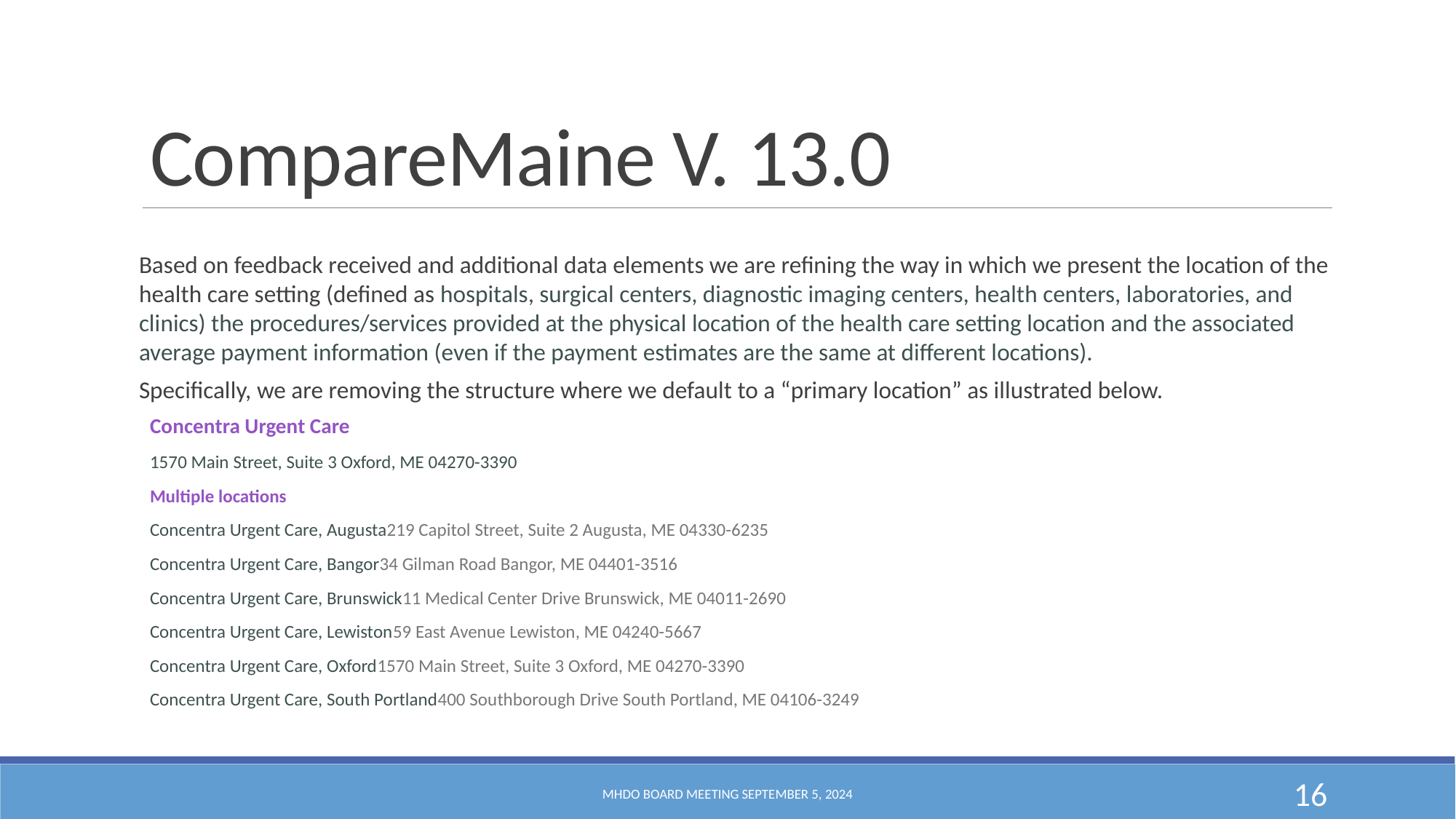

# CompareMaine V. 13.0
Based on feedback received and additional data elements we are refining the way in which we present the location of the health care setting (defined as hospitals, surgical centers, diagnostic imaging centers, health centers, laboratories, and clinics) the procedures/services provided at the physical location of the health care setting location and the associated average payment information (even if the payment estimates are the same at different locations).
Specifically, we are removing the structure where we default to a “primary location” as illustrated below.
Concentra Urgent Care
1570 Main Street, Suite 3 Oxford, ME 04270-3390
Multiple locations
Concentra Urgent Care, Augusta219 Capitol Street, Suite 2 Augusta, ME 04330-6235
Concentra Urgent Care, Bangor34 Gilman Road Bangor, ME 04401-3516
Concentra Urgent Care, Brunswick11 Medical Center Drive Brunswick, ME 04011-2690
Concentra Urgent Care, Lewiston59 East Avenue Lewiston, ME 04240-5667
Concentra Urgent Care, Oxford1570 Main Street, Suite 3 Oxford, ME 04270-3390
Concentra Urgent Care, South Portland400 Southborough Drive South Portland, ME 04106-3249
MHDO Board Meeting September 5, 2024
16